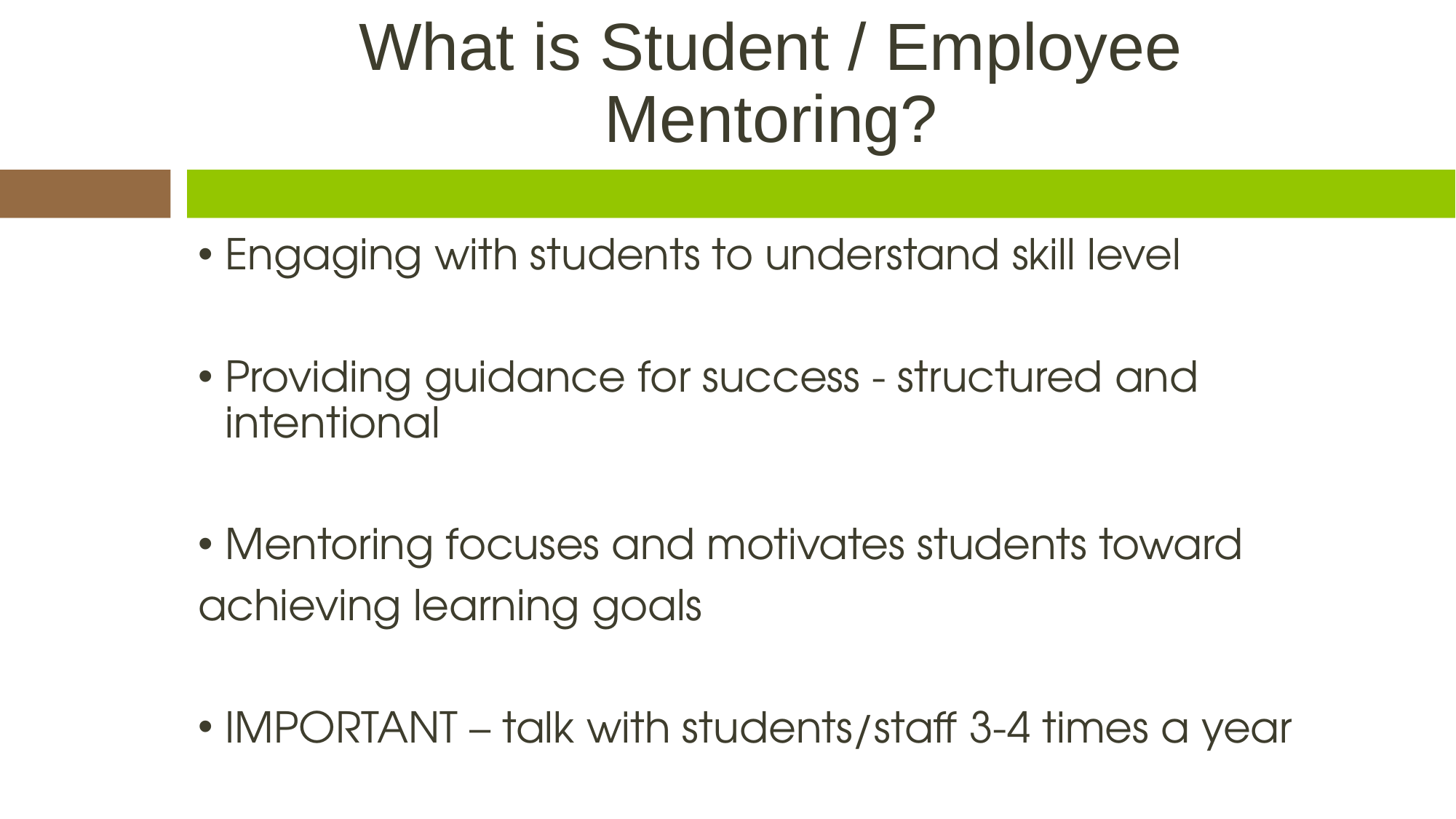

# What is Student / Employee Mentoring?
Engaging with students to understand skill level

Providing guidance for success - structured and intentional

Mentoring focuses and motivates students toward
achieving learning goals

IMPORTANT – talk with students/staff 3-4 times a year